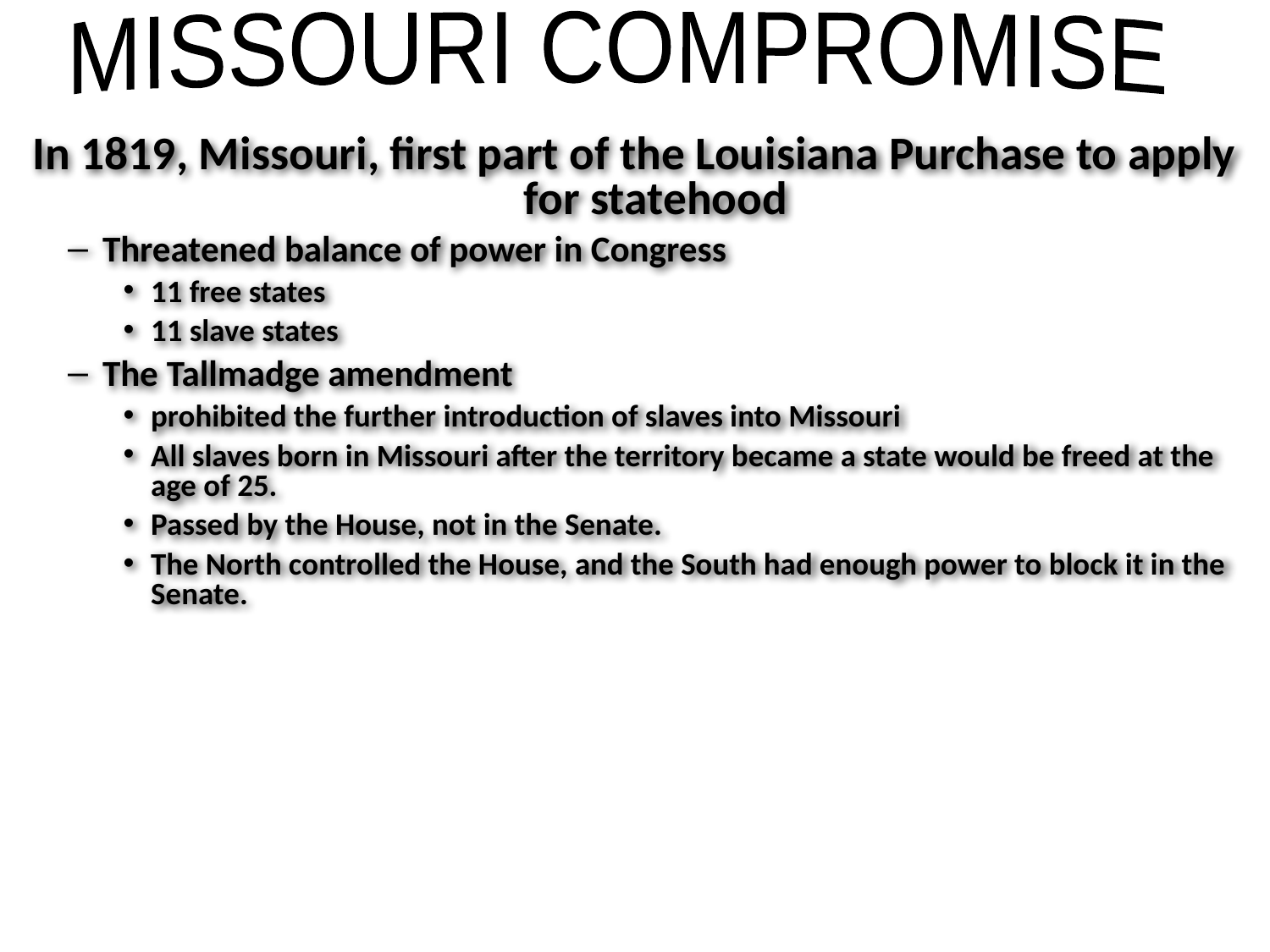

MISSOURI COMPROMISE
In 1819, Missouri, first part of the Louisiana Purchase to apply for statehood
Threatened balance of power in Congress
11 free states
11 slave states
The Tallmadge amendment
prohibited the further introduction of slaves into Missouri
All slaves born in Missouri after the territory became a state would be freed at the age of 25.
Passed by the House, not in the Senate.
The North controlled the House, and the South had enough power to block it in the Senate.